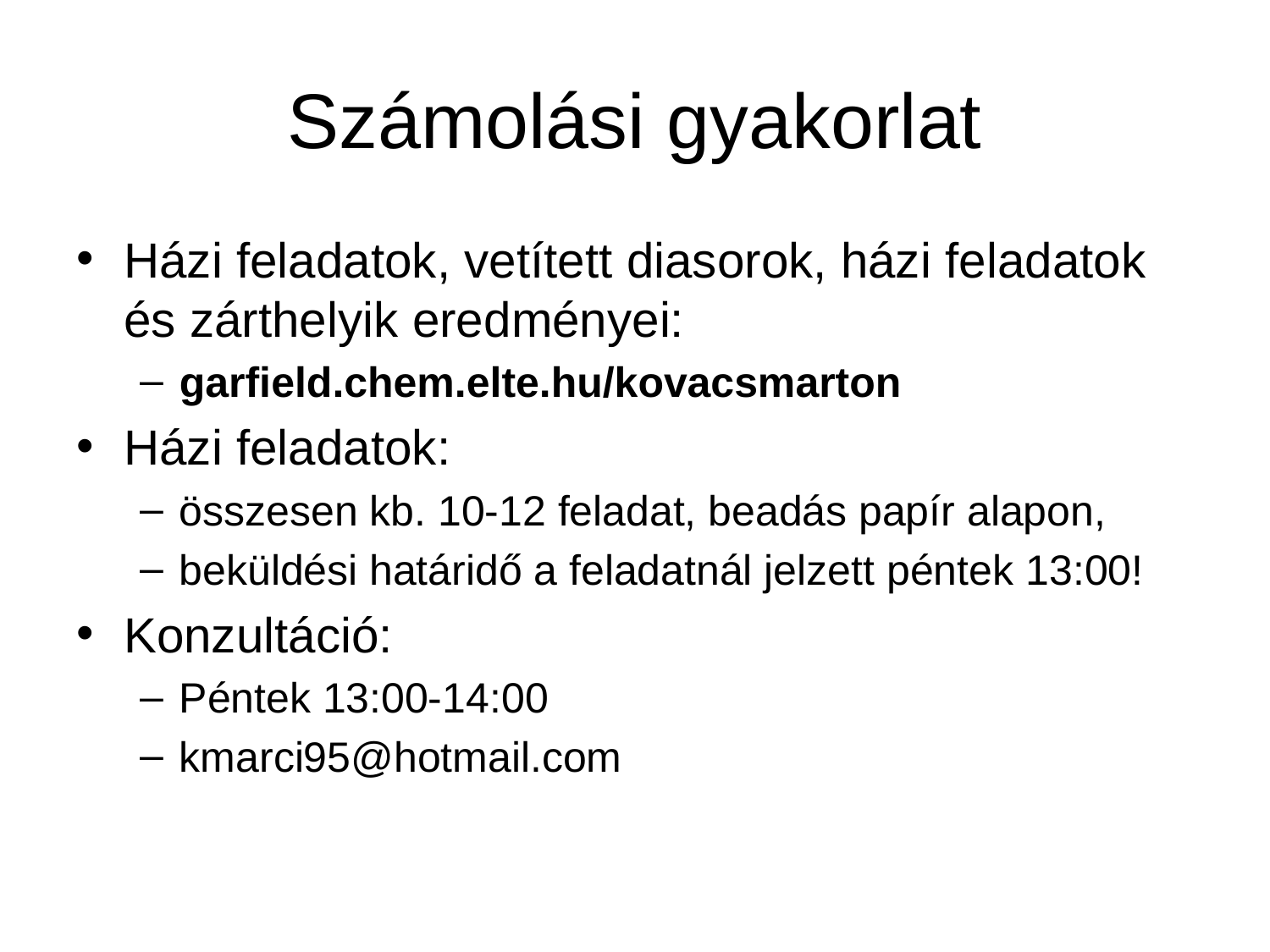

# Számolási gyakorlat
Házi feladatok, vetített diasorok, házi feladatok és zárthelyik eredményei:
garfield.chem.elte.hu/kovacsmarton
Házi feladatok:
összesen kb. 10-12 feladat, beadás papír alapon,
beküldési határidő a feladatnál jelzett péntek 13:00!
Konzultáció:
Péntek 13:00-14:00
kmarci95@hotmail.com